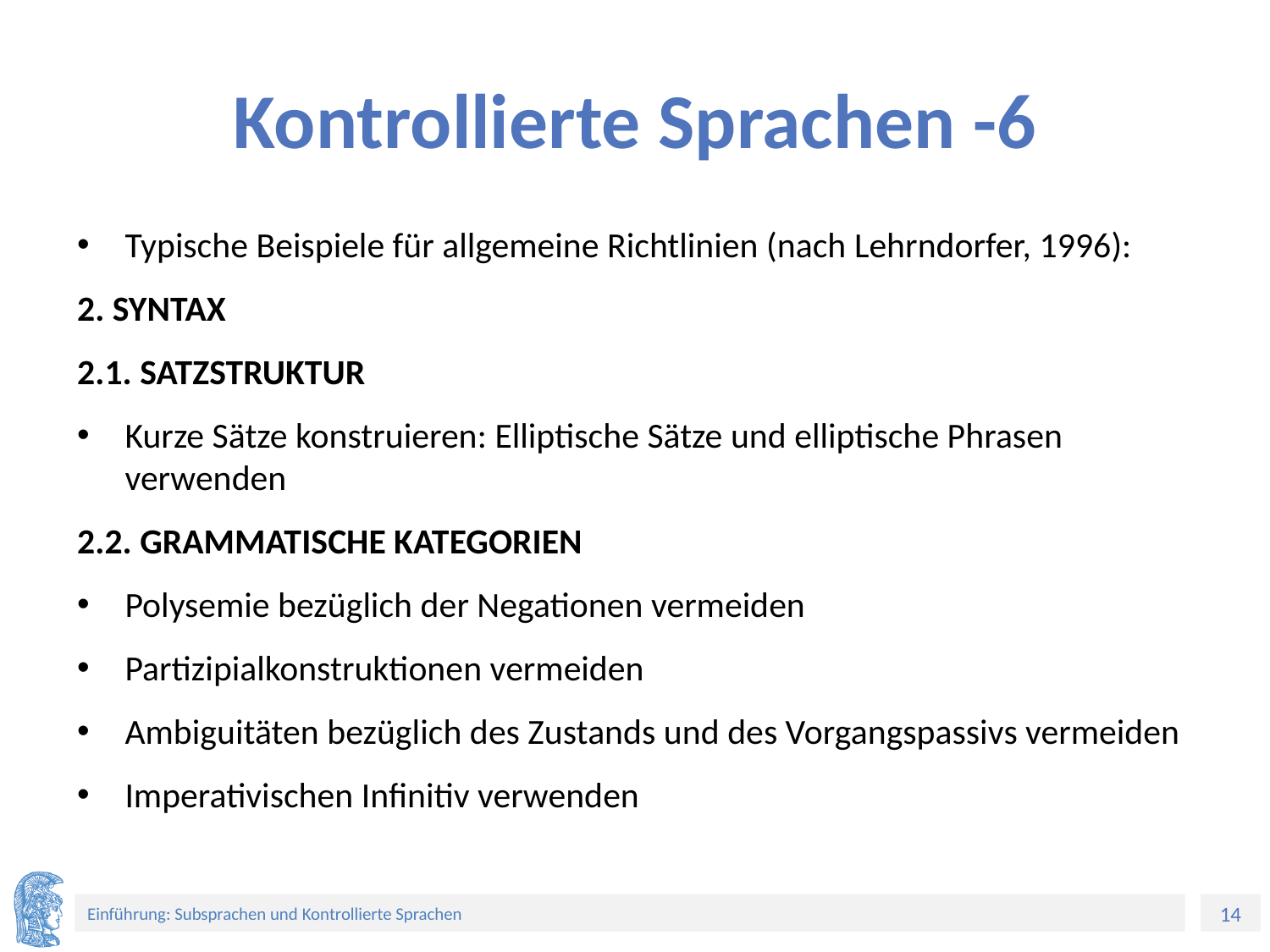

# Kontrollierte Sprachen -6
Typische Beispiele für allgemeine Richtlinien (nach Lehrndorfer, 1996):
2. SYNTAX
2.1. SATZSTRUKTUR
Kurze Sätze konstruieren: Elliptische Sätze und elliptische Phrasen   verwenden
2.2. GRAMMATISCHE KATEGORIEN
Polysemie bezüglich der Negationen vermeiden
Partizipialkonstruktionen vermeiden
Ambiguitäten bezüglich des Zustands und des Vorgangspassivs vermeiden
Imperativischen Infinitiv verwenden